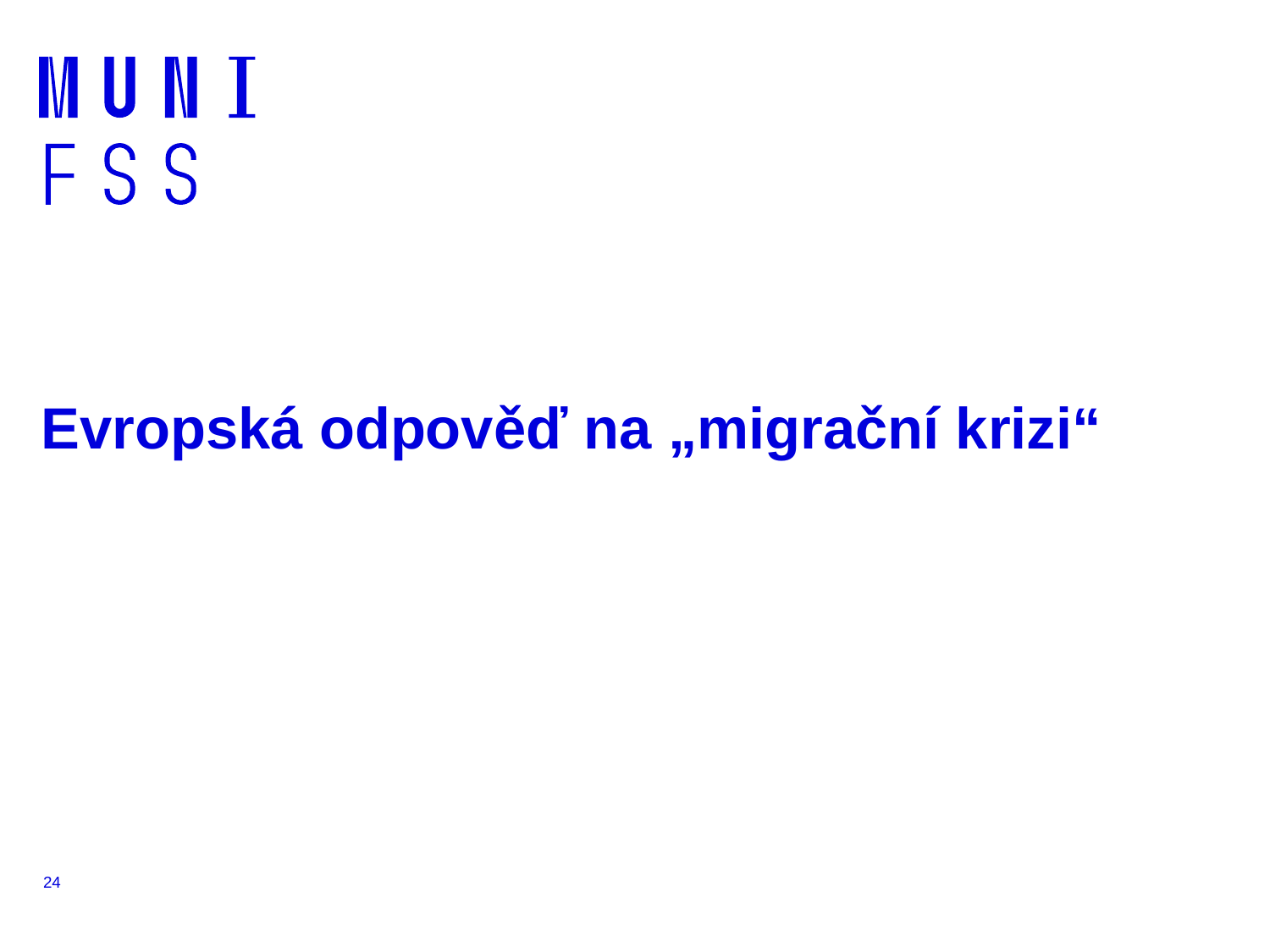

# Evropská odpověď na „migrační krizi“

24